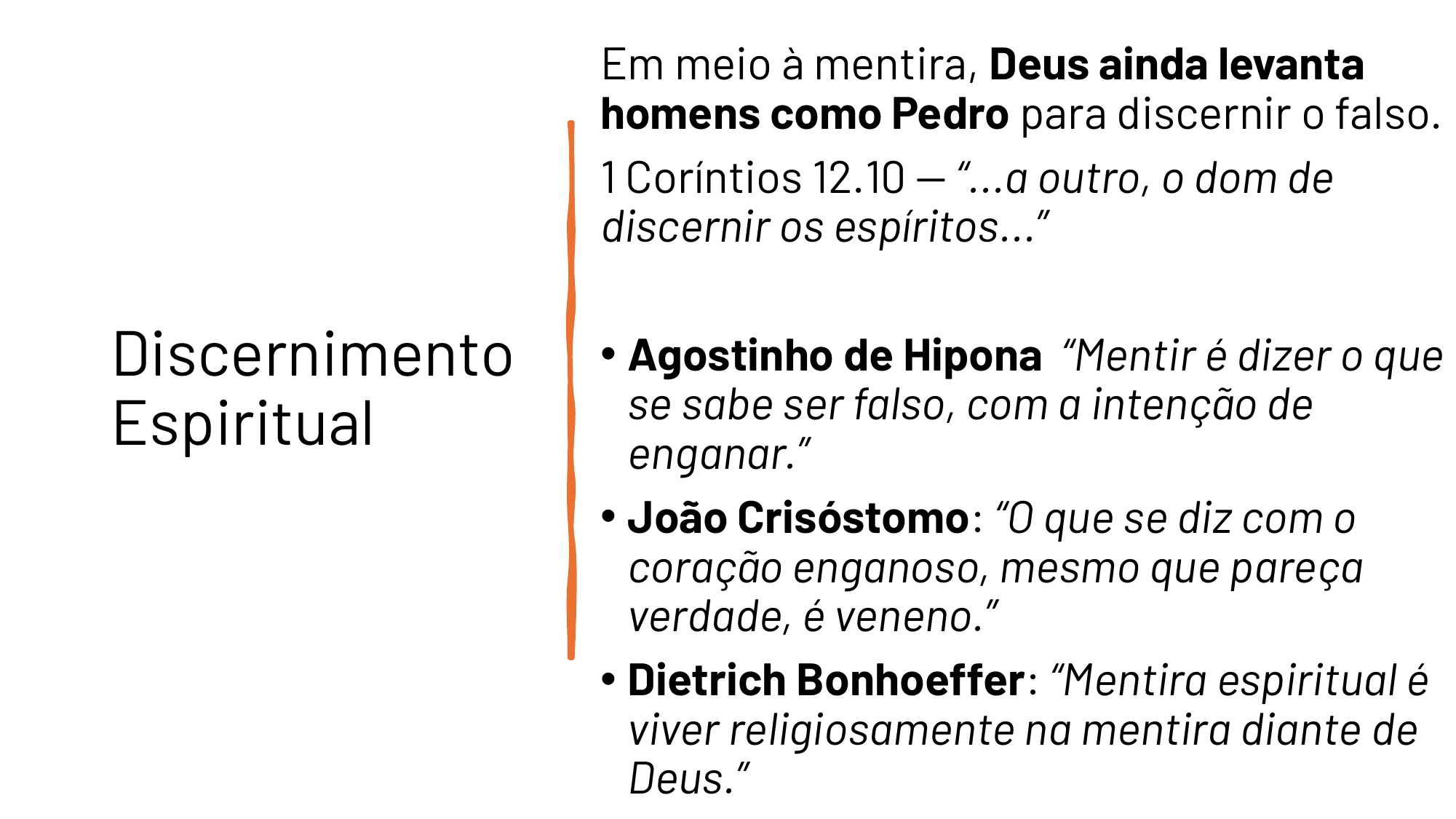

Em meio à mentira, Deus ainda levanta homens como Pedro para discernir o falso.
1 Coríntios 12.10 — “...a outro, o dom de discernir os espíritos...”

Agostinho de Hipona  “Mentir é dizer o que se sabe ser falso, com a intenção de enganar.”
João Crisóstomo: “O que se diz com o coração enganoso, mesmo que pareça verdade, é veneno.”
Dietrich Bonhoeffer: “Mentira espiritual é viver religiosamente na mentira diante de Deus.”

# Discernimento Espiritual